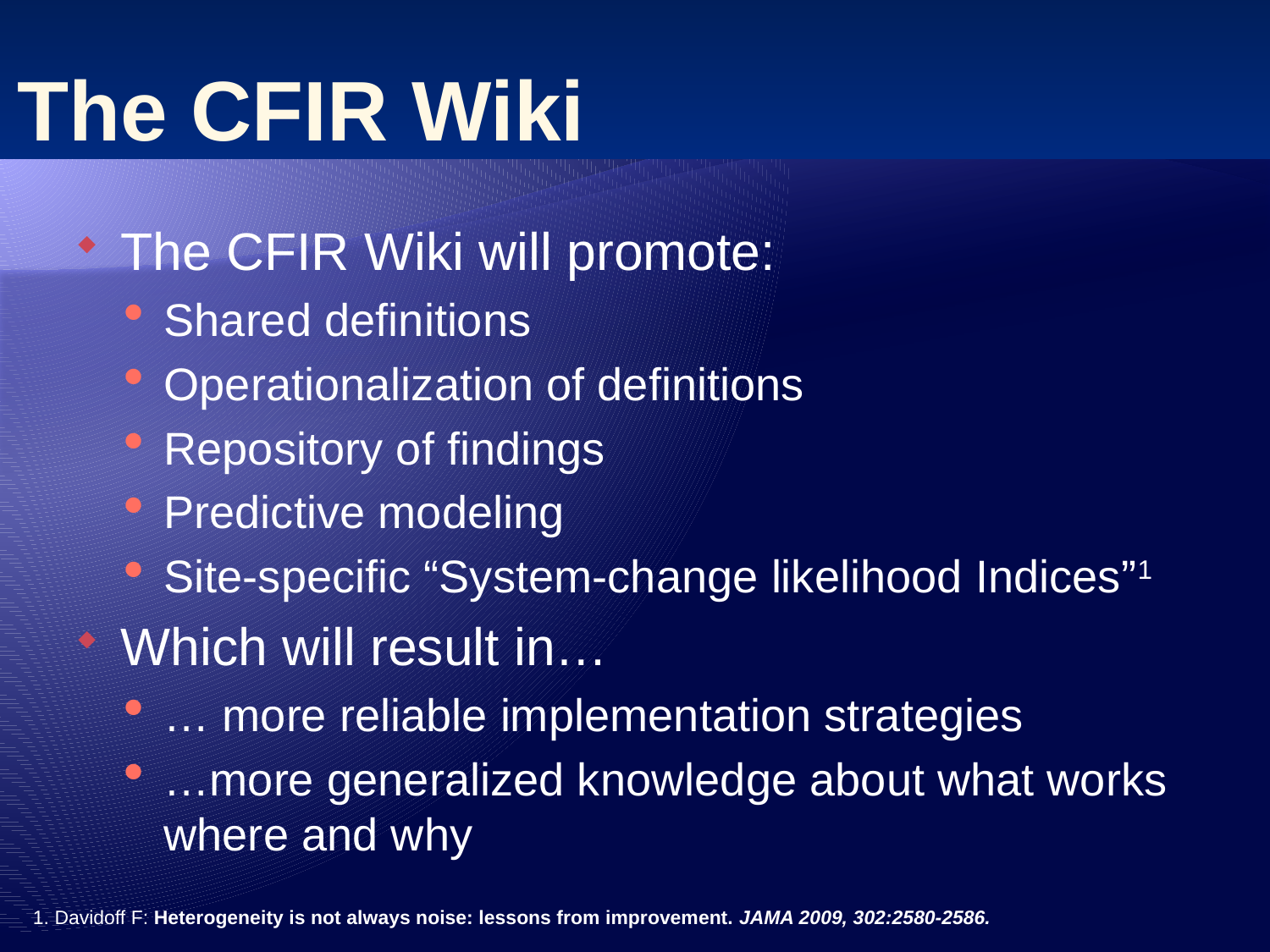

# The CFIR Wiki
The CFIR Wiki will promote:
Shared definitions
Operationalization of definitions
Repository of findings
Predictive modeling
Site-specific “System-change likelihood Indices”1
Which will result in…
… more reliable implementation strategies
…more generalized knowledge about what works where and why
1. Davidoff F: Heterogeneity is not always noise: lessons from improvement. JAMA 2009, 302:2580-2586.